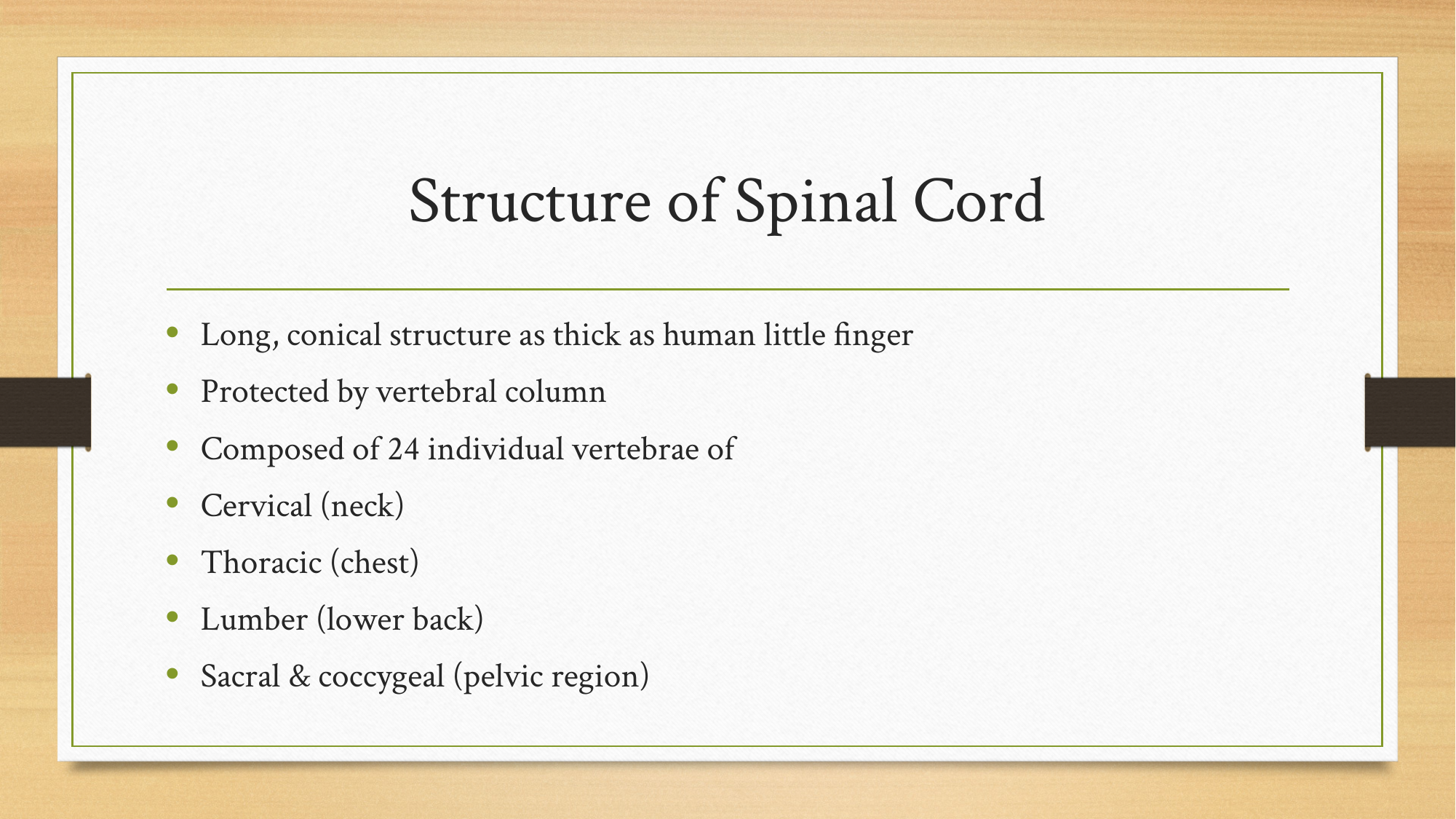

# Structure of Spinal Cord
Long, conical structure as thick as human little finger
Protected by vertebral column
Composed of 24 individual vertebrae of
Cervical (neck)
Thoracic (chest)
Lumber (lower back)
Sacral & coccygeal (pelvic region)